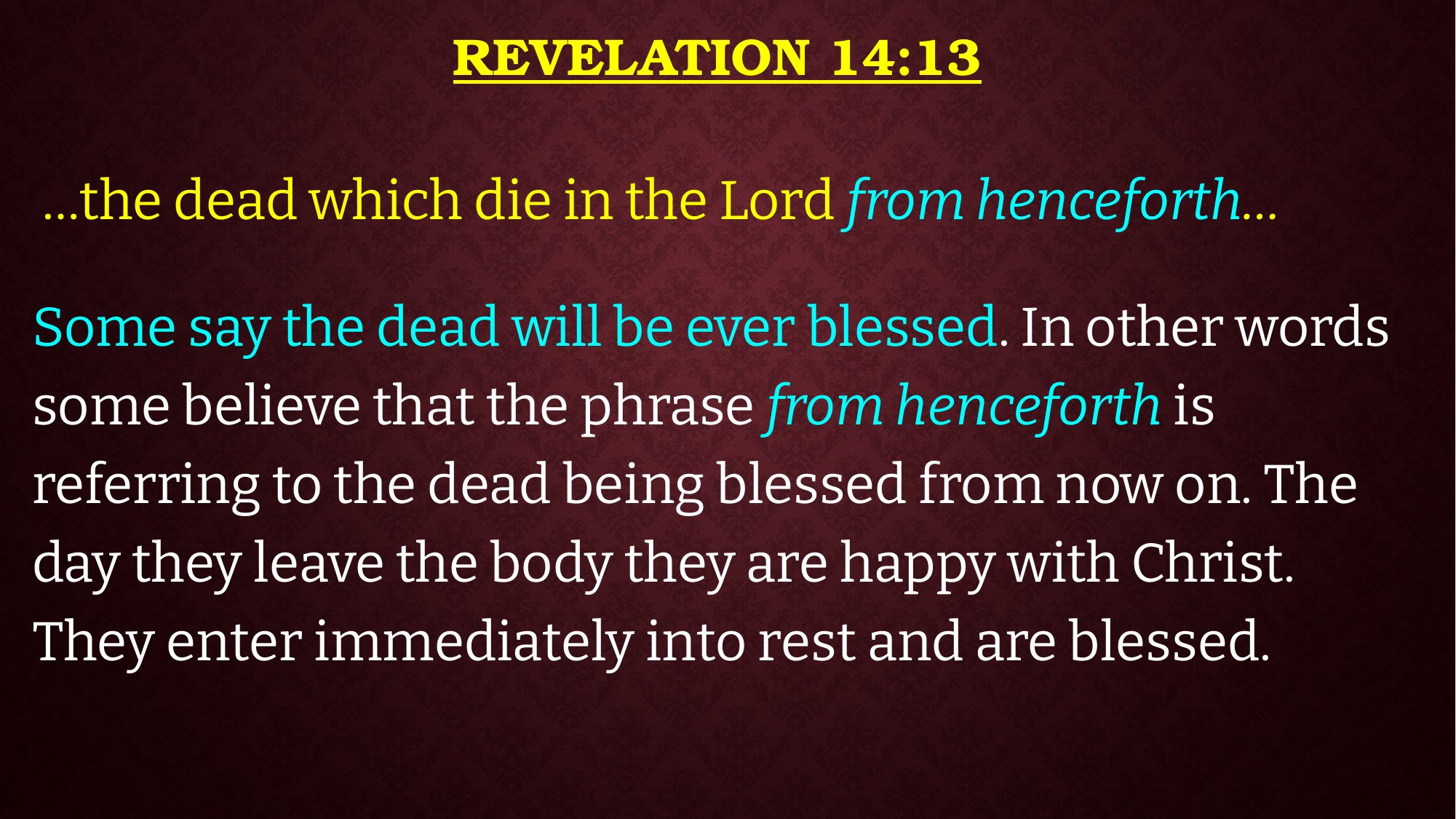

# Revelation 14:13
 …the dead which die in the Lord from henceforth…

Some say the dead will be ever blessed. In other words some believe that the phrase from henceforth is referring to the dead being blessed from now on. The day they leave the body they are happy with Christ. They enter immediately into rest and are blessed.